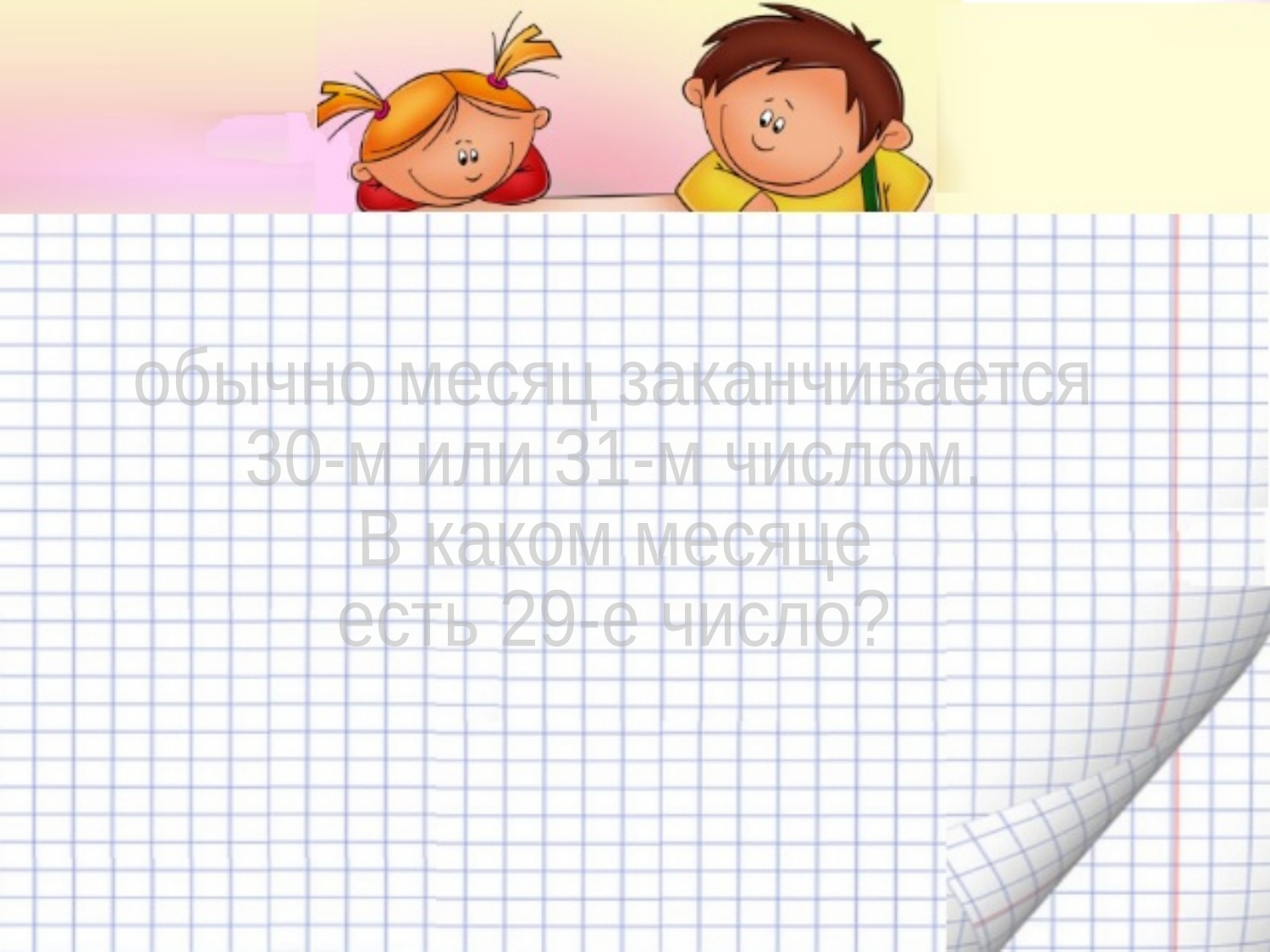

обычно месяц заканчивается
30-м или 31-м числом.
В каком месяце
есть 29-е число?